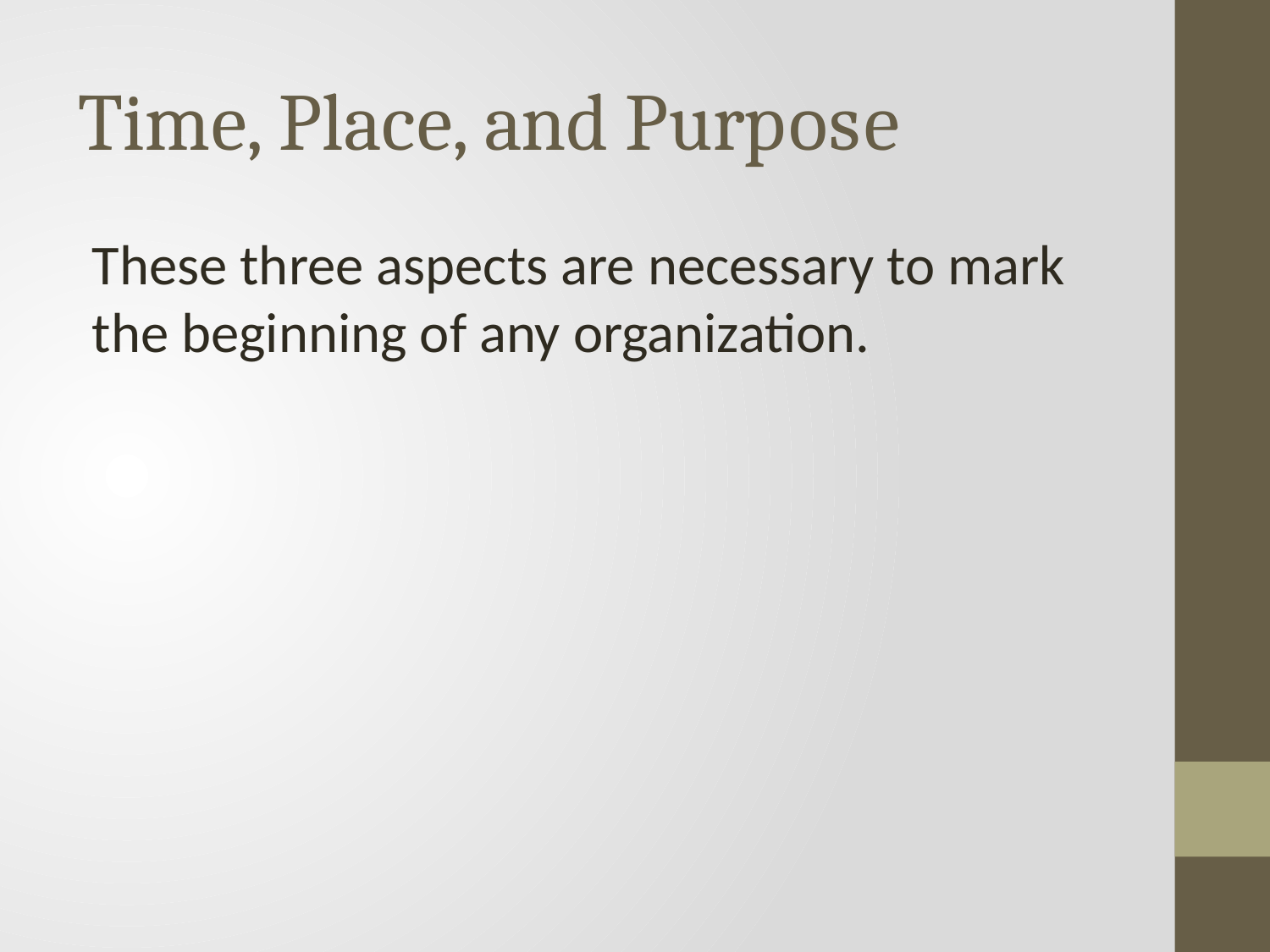

# Time, Place, and Purpose
These three aspects are necessary to mark the beginning of any organization.